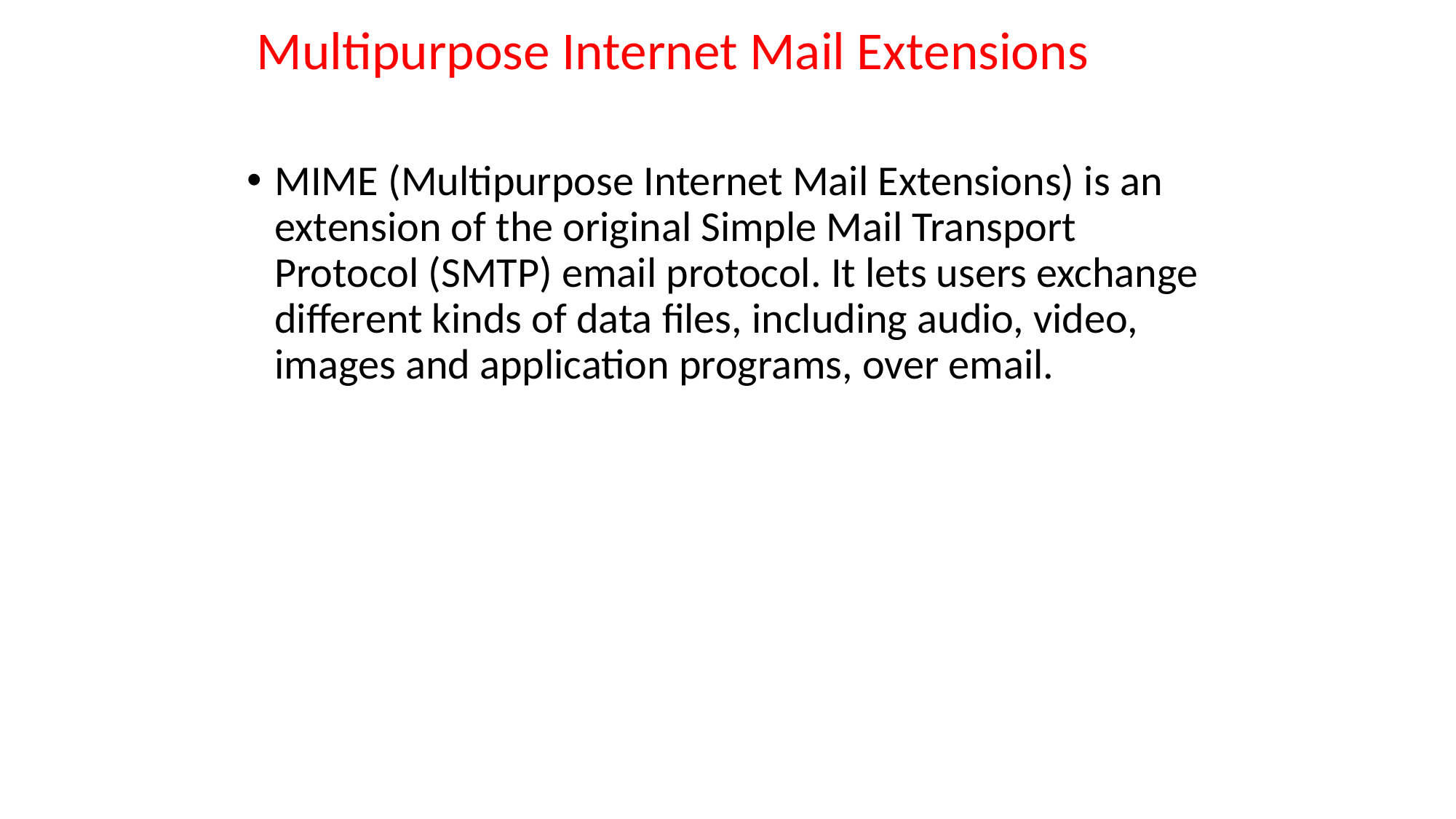

# Multipurpose Internet Mail Extensions
MIME (Multipurpose Internet Mail Extensions) is an extension of the original Simple Mail Transport Protocol (SMTP) email protocol. It lets users exchange different kinds of data files, including audio, video, images and application programs, over email.